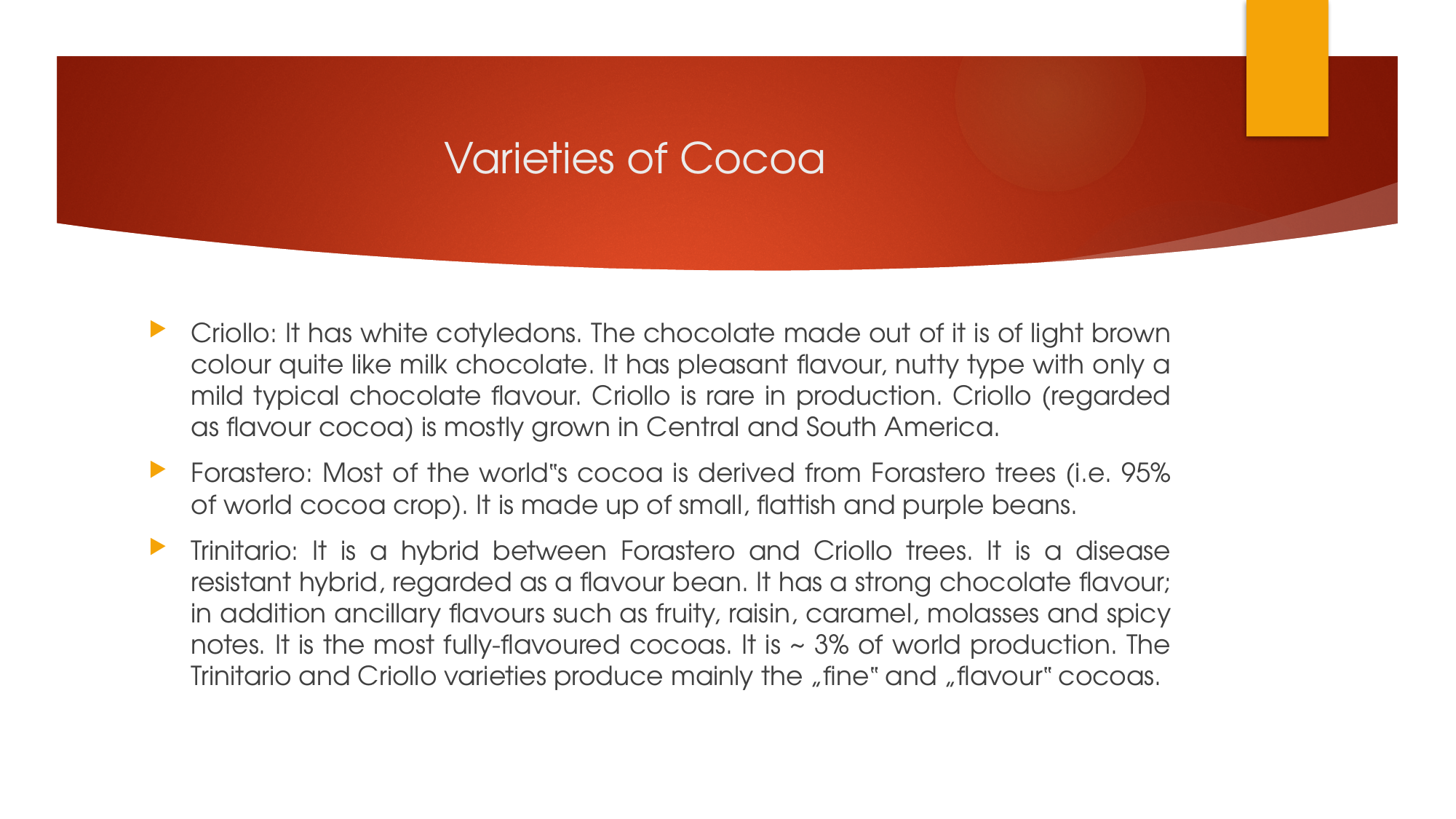

# Varieties of Cocoa
Criollo: It has white cotyledons. The chocolate made out of it is of light brown colour quite like milk chocolate. It has pleasant flavour, nutty type with only a mild typical chocolate flavour. Criollo is rare in production. Criollo (regarded as flavour cocoa) is mostly grown in Central and South America.
Forastero: Most of the world‟s cocoa is derived from Forastero trees (i.e. 95% of world cocoa crop). It is made up of small, flattish and purple beans.
Trinitario: It is a hybrid between Forastero and Criollo trees. It is a disease resistant hybrid, regarded as a flavour bean. It has a strong chocolate flavour; in addition ancillary flavours such as fruity, raisin, caramel, molasses and spicy notes. It is the most fully-flavoured cocoas. It is ~ 3% of world production. The Trinitario and Criollo varieties produce mainly the „fine‟ and „flavour‟ cocoas.